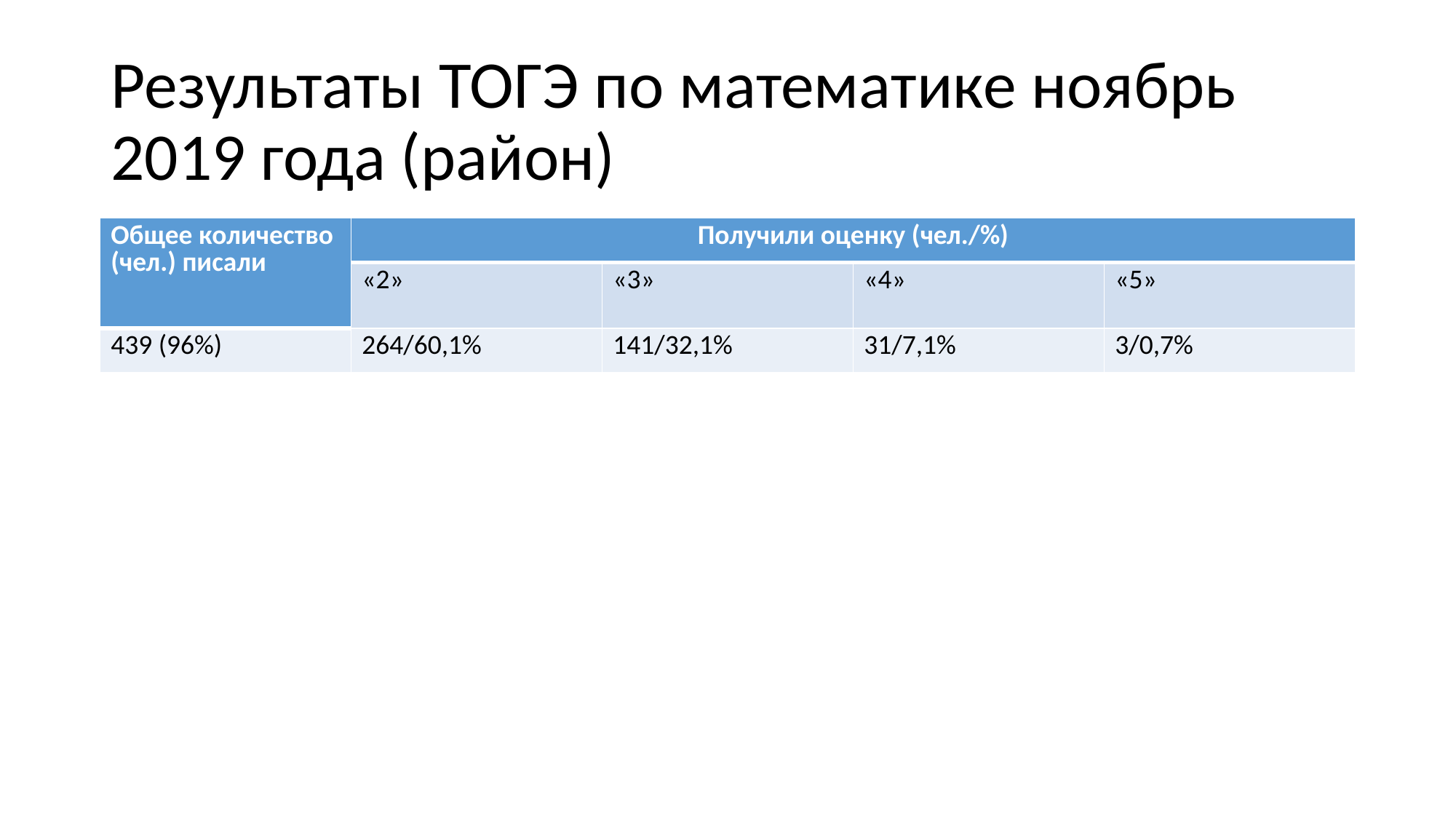

# Результаты ТОГЭ по математике ноябрь 2019 года (район)
| Общее количество (чел.) писали | Получили оценку (чел./%) |  |  |  |
| --- | --- | --- | --- | --- |
|  | «2» | «3» | «4» | «5» |
| 439 (96%) | 264/60,1% | 141/32,1% | 31/7,1% | 3/0,7% |